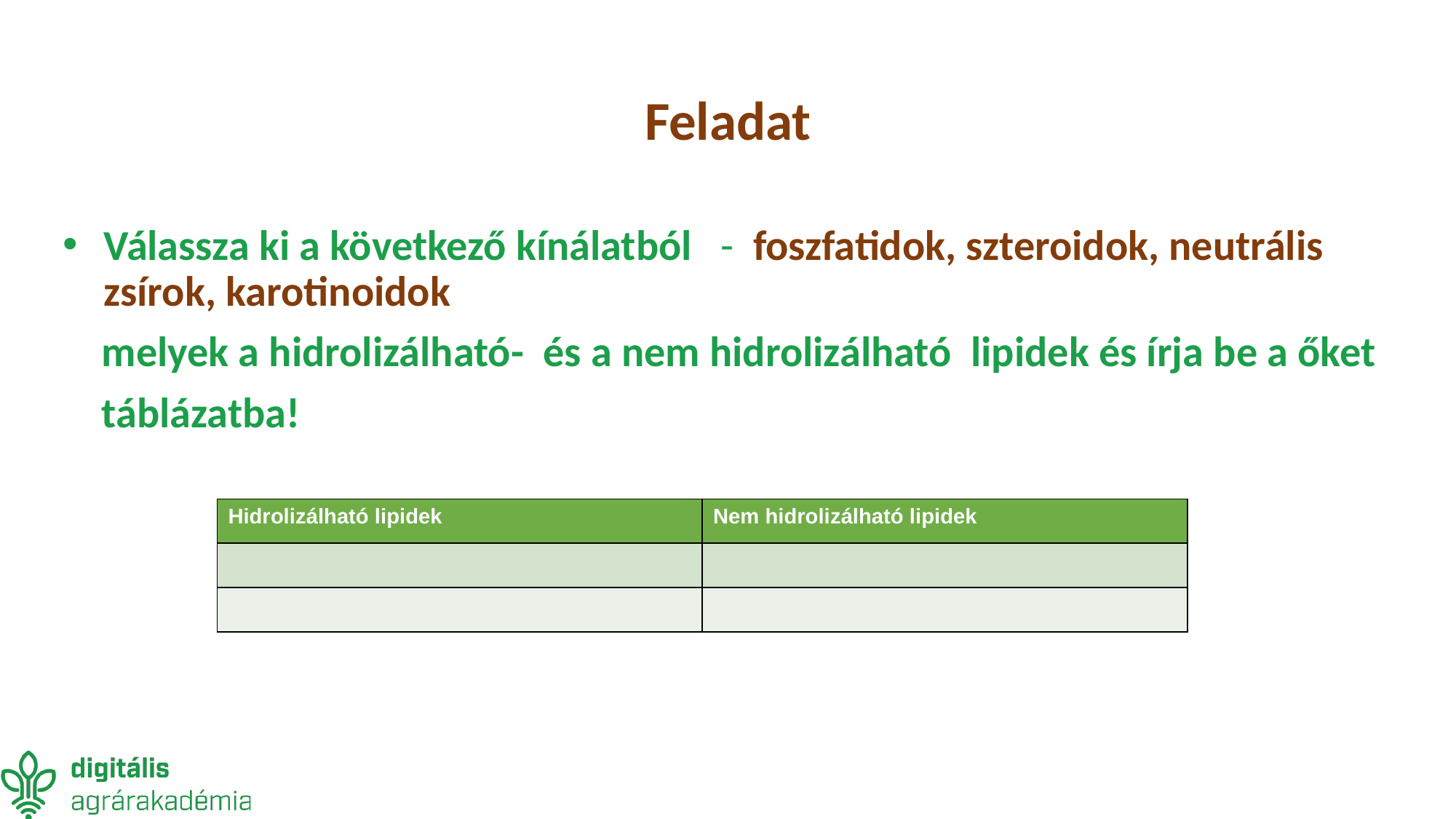

# Feladat
Válassza ki a következő kínálatból   -  foszfatidok, szteroidok, neutrális zsírok, karotinoidok
    melyek a hidrolizálható-  és a nem hidrolizálható  lipidek és írja be a őket
    táblázatba!

| Hidrolizálható lipidek | Nem hidrolizálható lipidek |
| --- | --- |
|  |  |
|  |  |